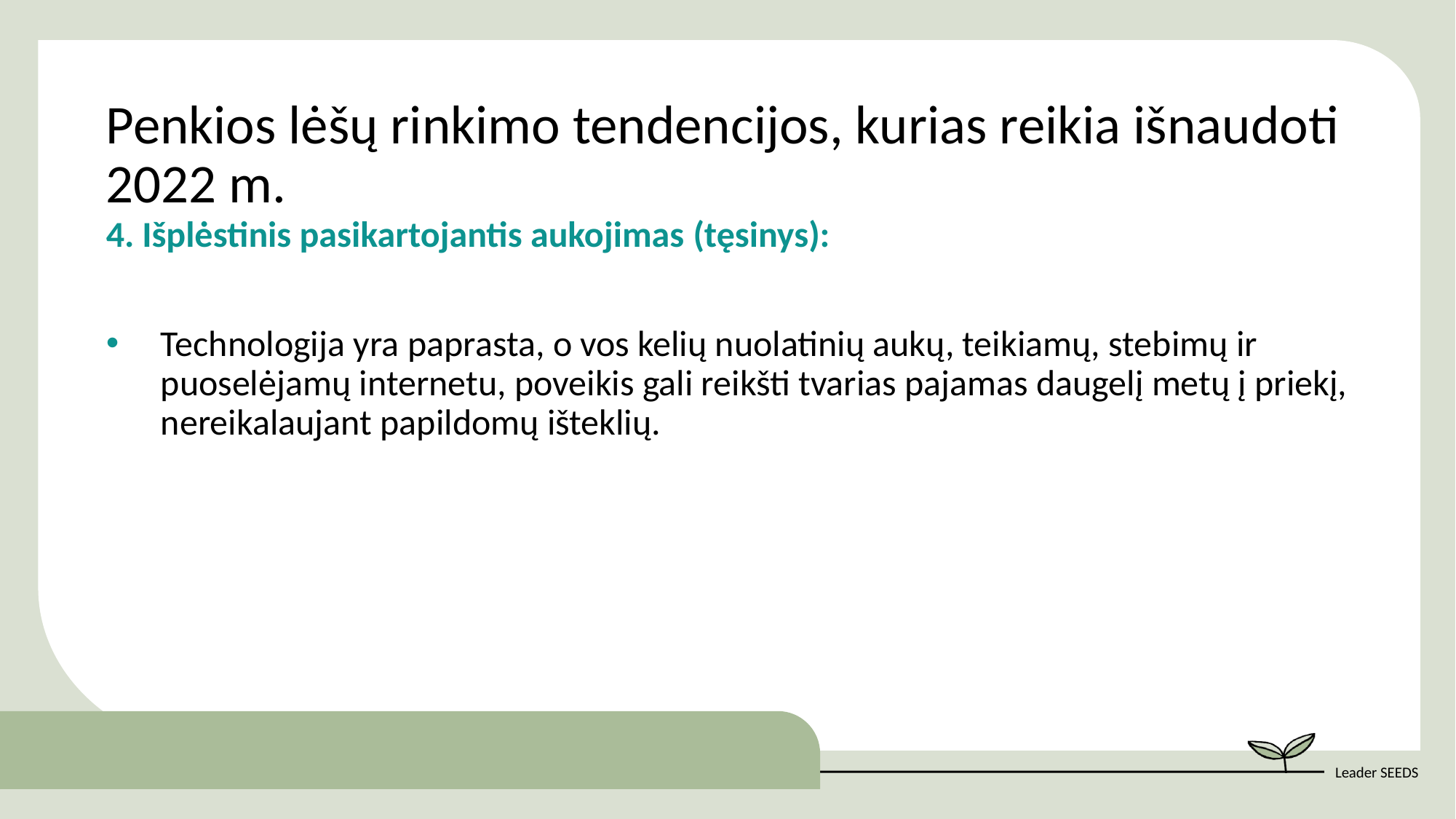

Penkios lėšų rinkimo tendencijos, kurias reikia išnaudoti 2022 m.
4. Išplėstinis pasikartojantis aukojimas (tęsinys):

Technologija yra paprasta, o vos kelių nuolatinių aukų, teikiamų, stebimų ir puoselėjamų internetu, poveikis gali reikšti tvarias pajamas daugelį metų į priekį, nereikalaujant papildomų išteklių.